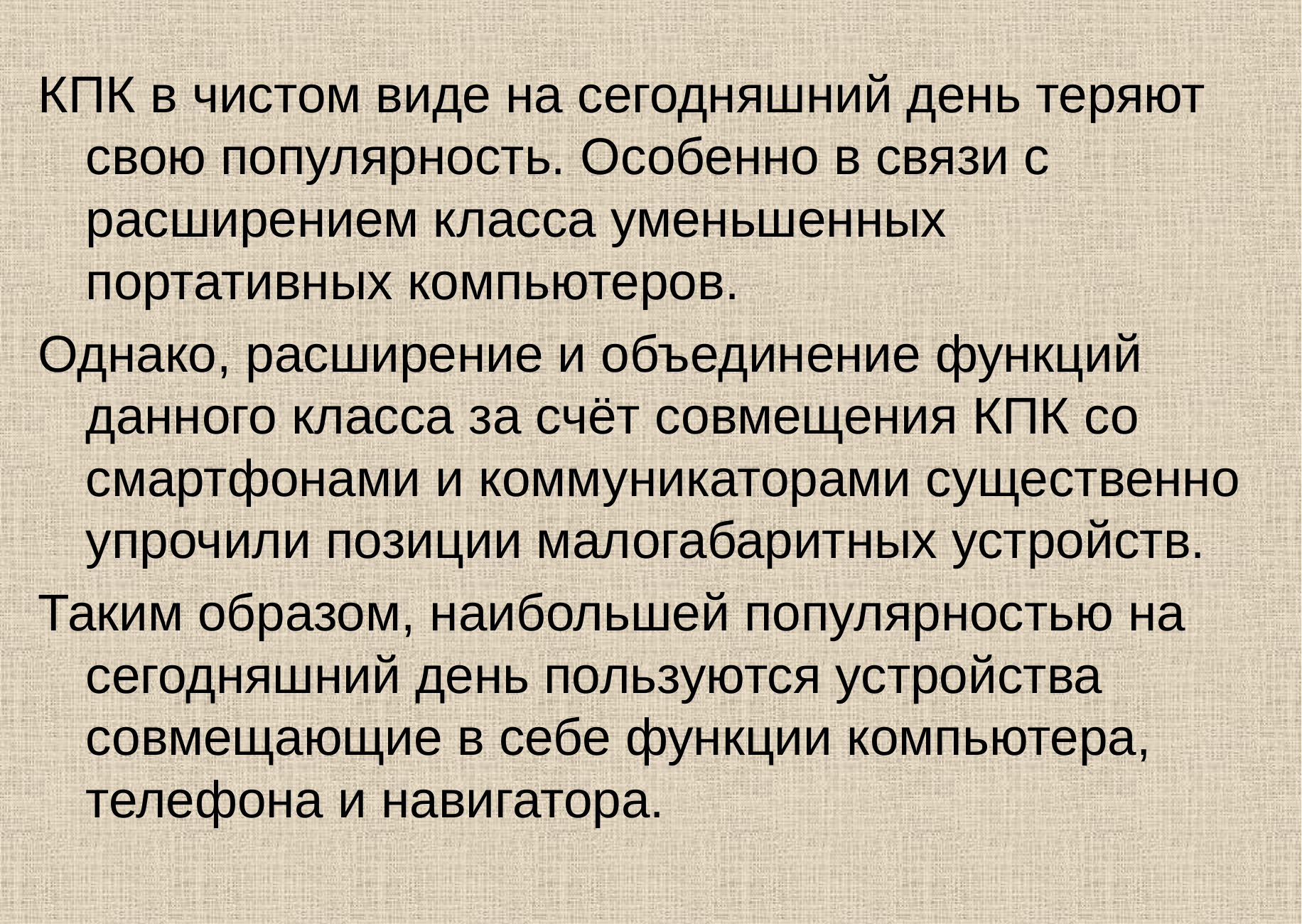

КПК в чистом виде на сегодняшний день теряют свою популярность. Особенно в связи с расширением класса уменьшенных портативных компьютеров.
Однако, расширение и объединение функций данного класса за счёт совмещения КПК со смартфонами и коммуникаторами существенно упрочили позиции малогабаритных устройств.
Таким образом, наибольшей популярностью на сегодняшний день пользуются устройства совмещающие в себе функции компьютера, телефона и навигатора.